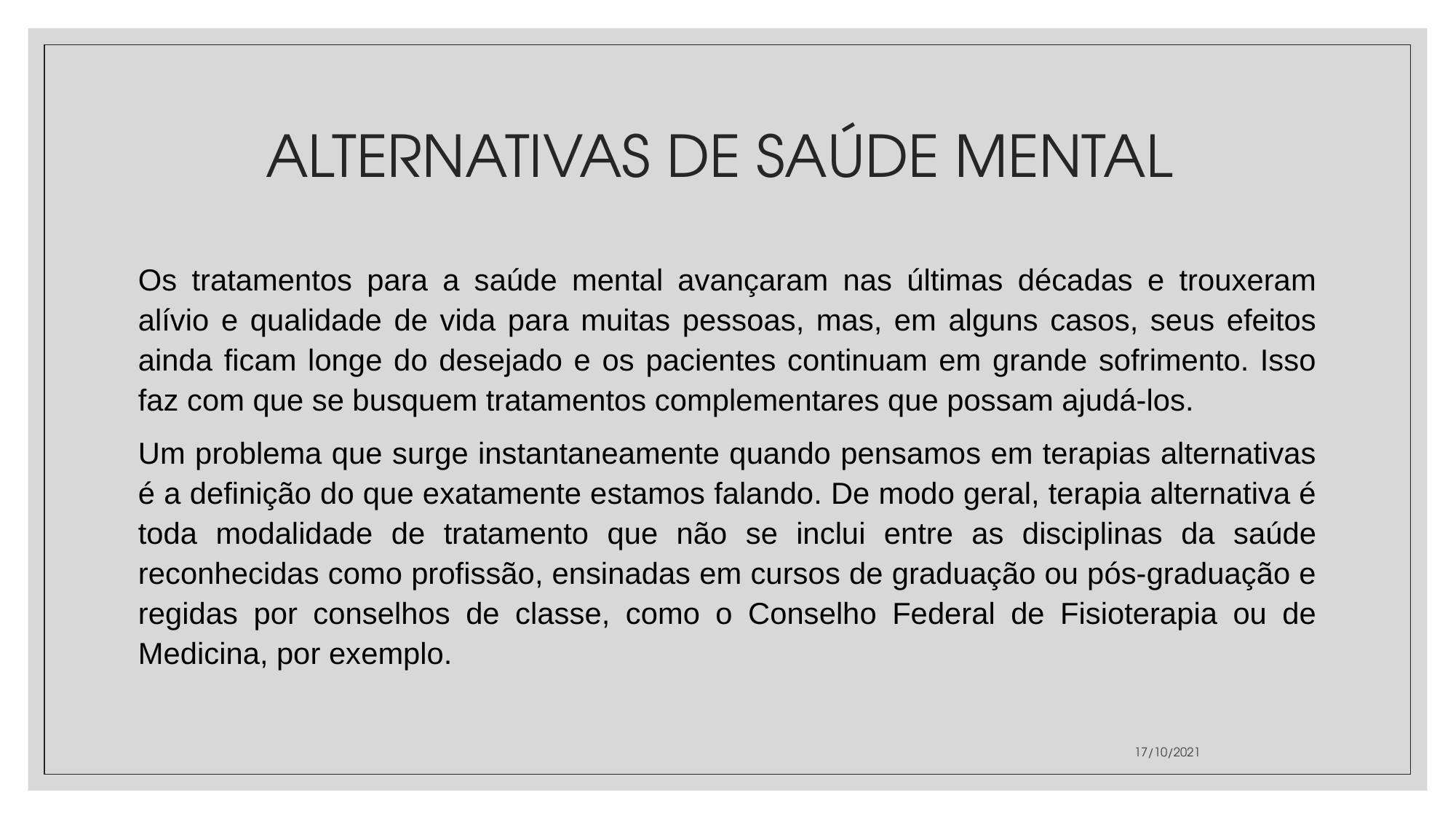

# ALTERNATIVAS DE SAÚDE MENTAL
Os tratamentos para a saúde mental avançaram nas últimas décadas e trouxeram alívio e qualidade de vida para muitas pessoas, mas, em alguns casos, seus efeitos ainda ficam longe do desejado e os pacientes continuam em grande sofrimento. Isso faz com que se busquem tratamentos complementares que possam ajudá-los.
Um problema que surge instantaneamente quando pensamos em terapias alternativas é a definição do que exatamente estamos falando. De modo geral, terapia alternativa é toda modalidade de tratamento que não se inclui entre as disciplinas da saúde reconhecidas como profissão, ensinadas em cursos de graduação ou pós-graduação e regidas por conselhos de classe, como o Conselho Federal de Fisioterapia ou de Medicina, por exemplo.

17/10/2021